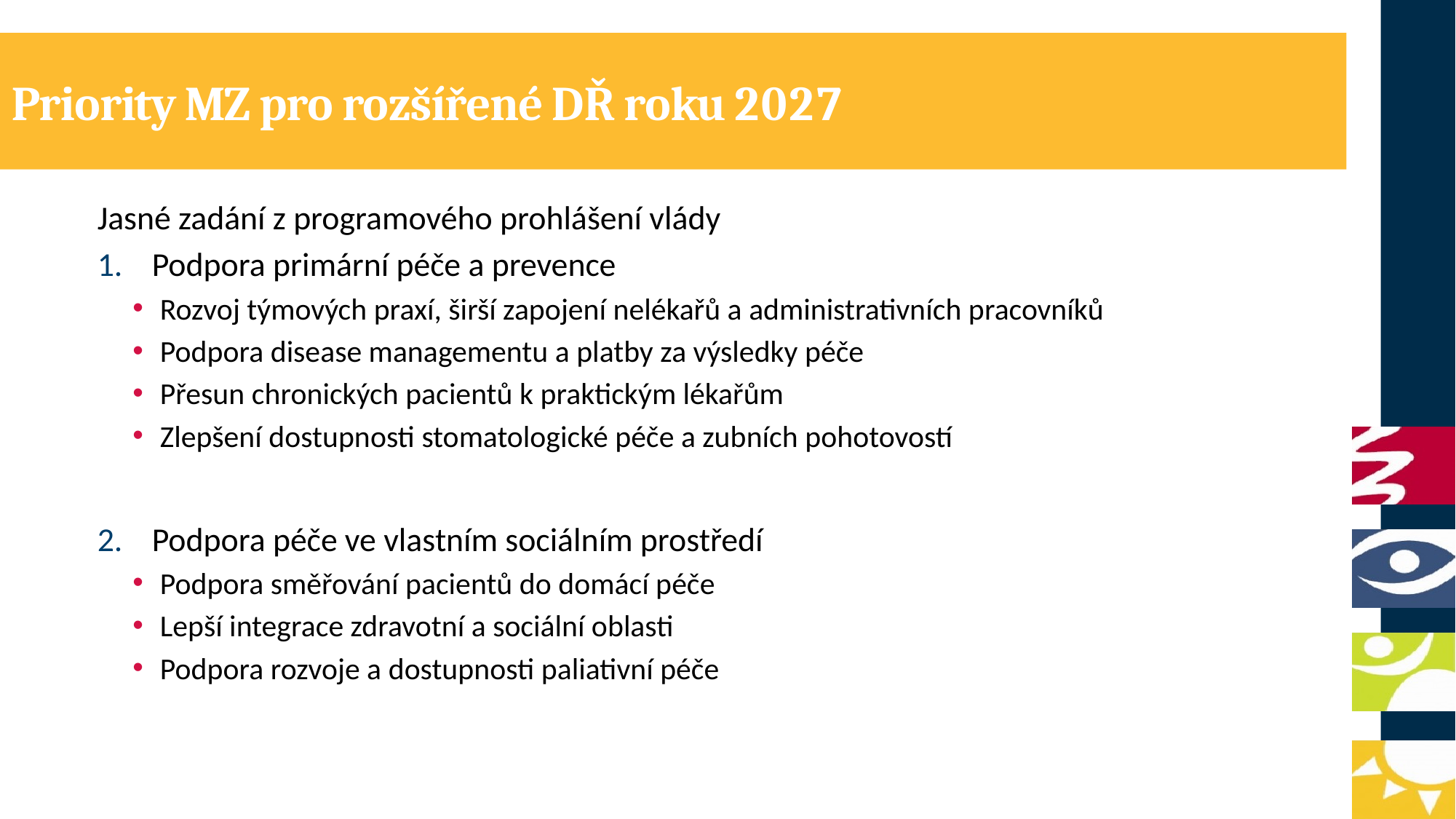

# Priority MZ pro rozšířené DŘ roku 2027
Jasné zadání z programového prohlášení vlády
Podpora primární péče a prevence
Rozvoj týmových praxí, širší zapojení nelékařů a administrativních pracovníků
Podpora disease managementu a platby za výsledky péče
Přesun chronických pacientů k praktickým lékařům
Zlepšení dostupnosti stomatologické péče a zubních pohotovostí

Podpora péče ve vlastním sociálním prostředí
Podpora směřování pacientů do domácí péče
Lepší integrace zdravotní a sociální oblasti
Podpora rozvoje a dostupnosti paliativní péče